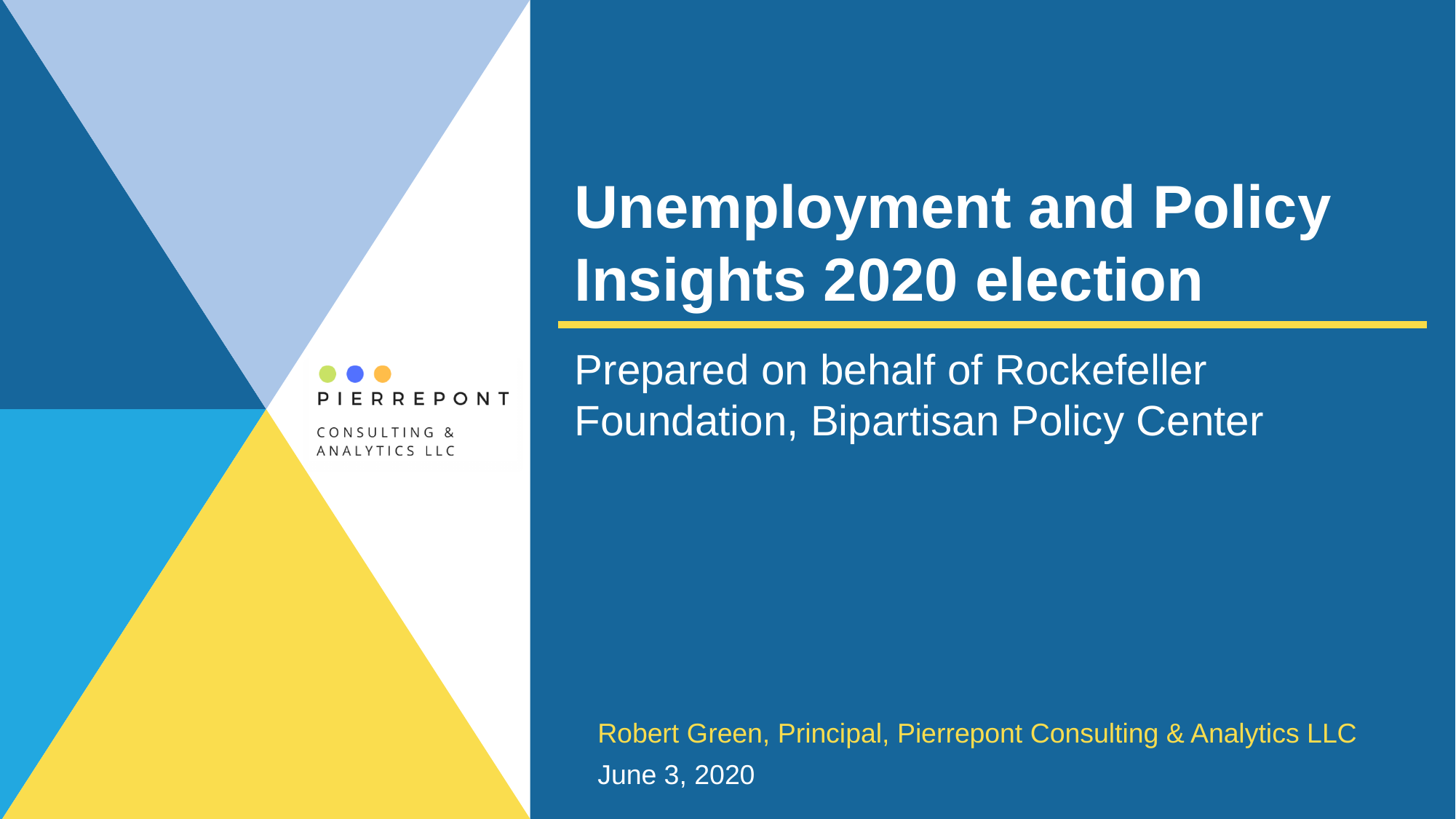

Unemployment and Policy Insights 2020 election
Prepared on behalf of Rockefeller Foundation, Bipartisan Policy Center

Robert Green, Principal, Pierrepont Consulting & Analytics LLC
June 3, 2020